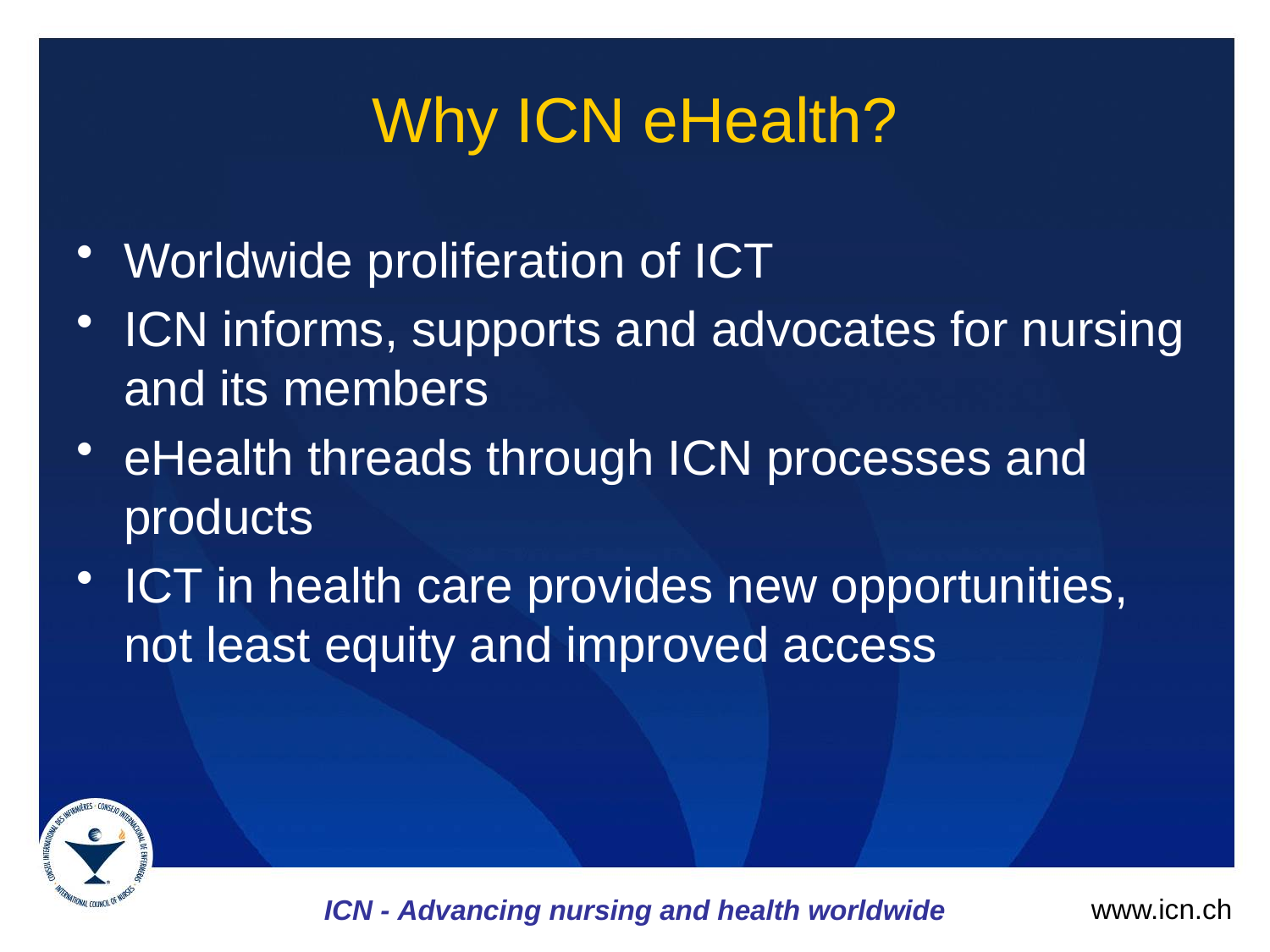

# Why ICN eHealth?
Worldwide proliferation of ICT
ICN informs, supports and advocates for nursing and its members
eHealth threads through ICN processes and products
ICT in health care provides new opportunities, not least equity and improved access